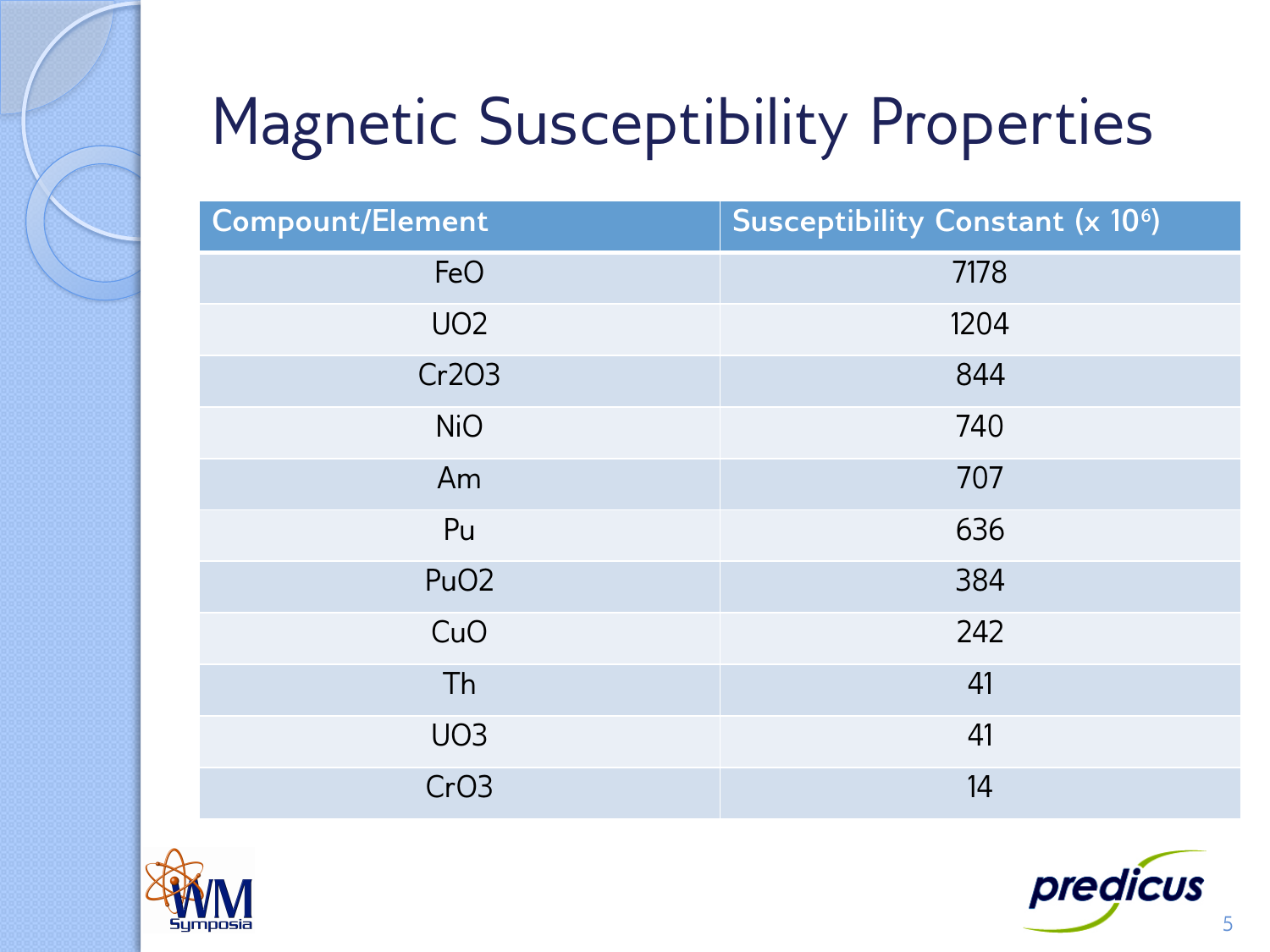

# Magnetic Susceptibility Properties
| Compount/Element | Susceptibility Constant (x 106) |
| --- | --- |
| FeO | 7178 |
| UO2 | 1204 |
| Cr2O3 | 844 |
| NiO | 740 |
| Am | 707 |
| Pu | 636 |
| PuO2 | 384 |
| CuO | 242 |
| Th | 41 |
| UO3 | 41 |
| CrO3 | 14 |
5